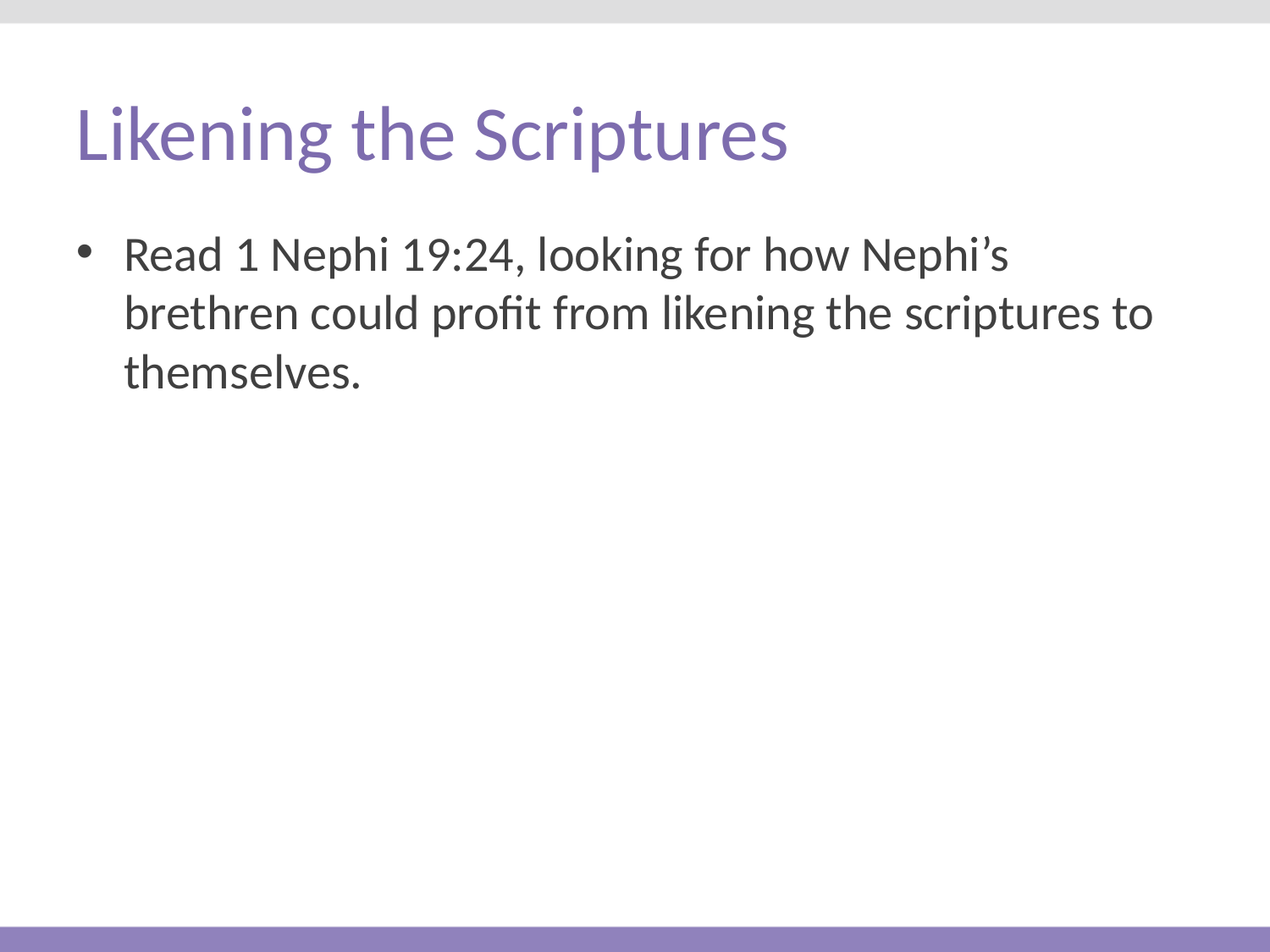

# Likening the Scriptures
Read 1 Nephi 19:24, looking for how Nephi’s brethren could profit from likening the scriptures to themselves.